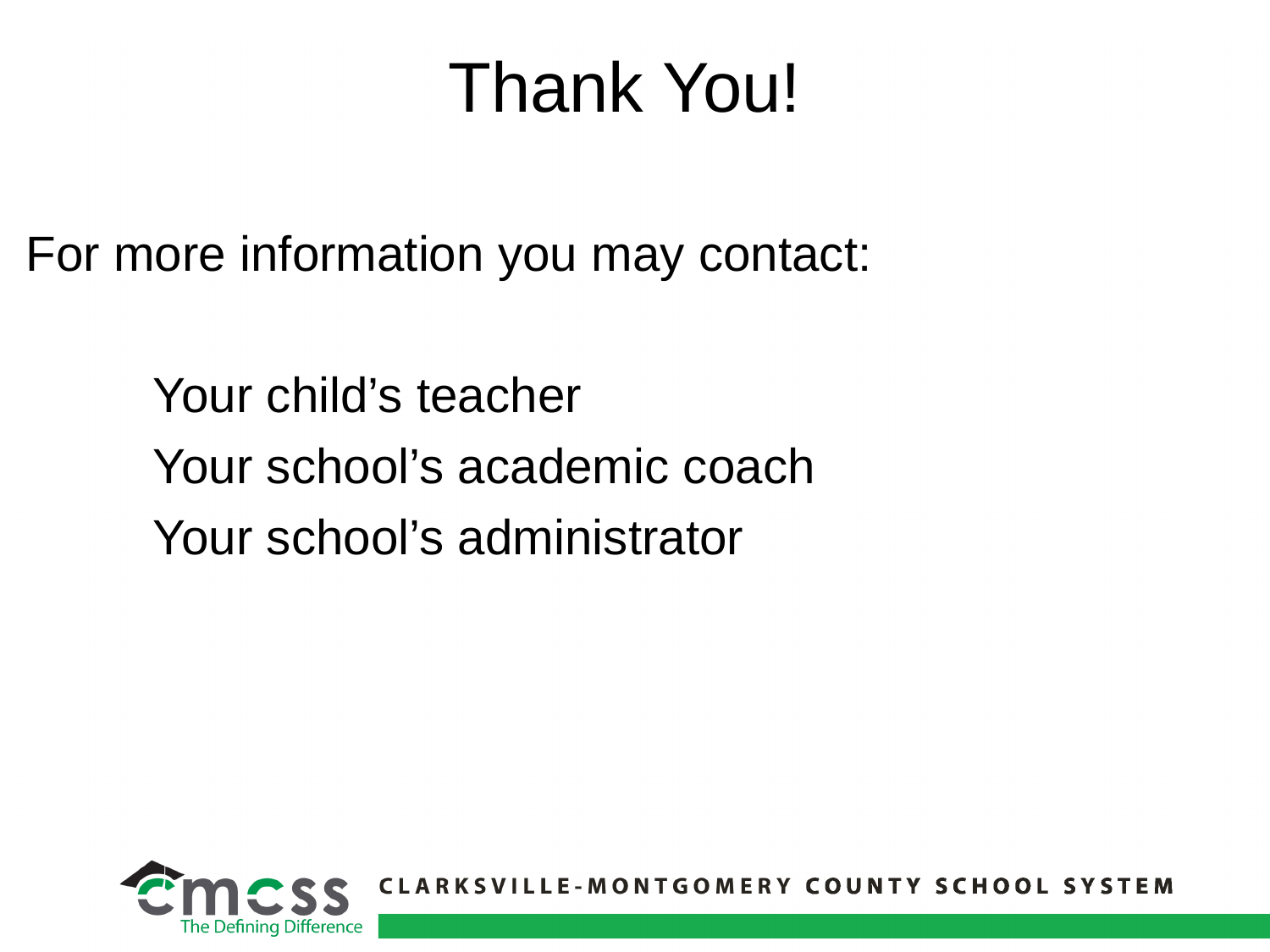

Thank You!
For more information you may contact:

	Your child’s teacher
	Your school’s academic coach
	Your school’s administrator